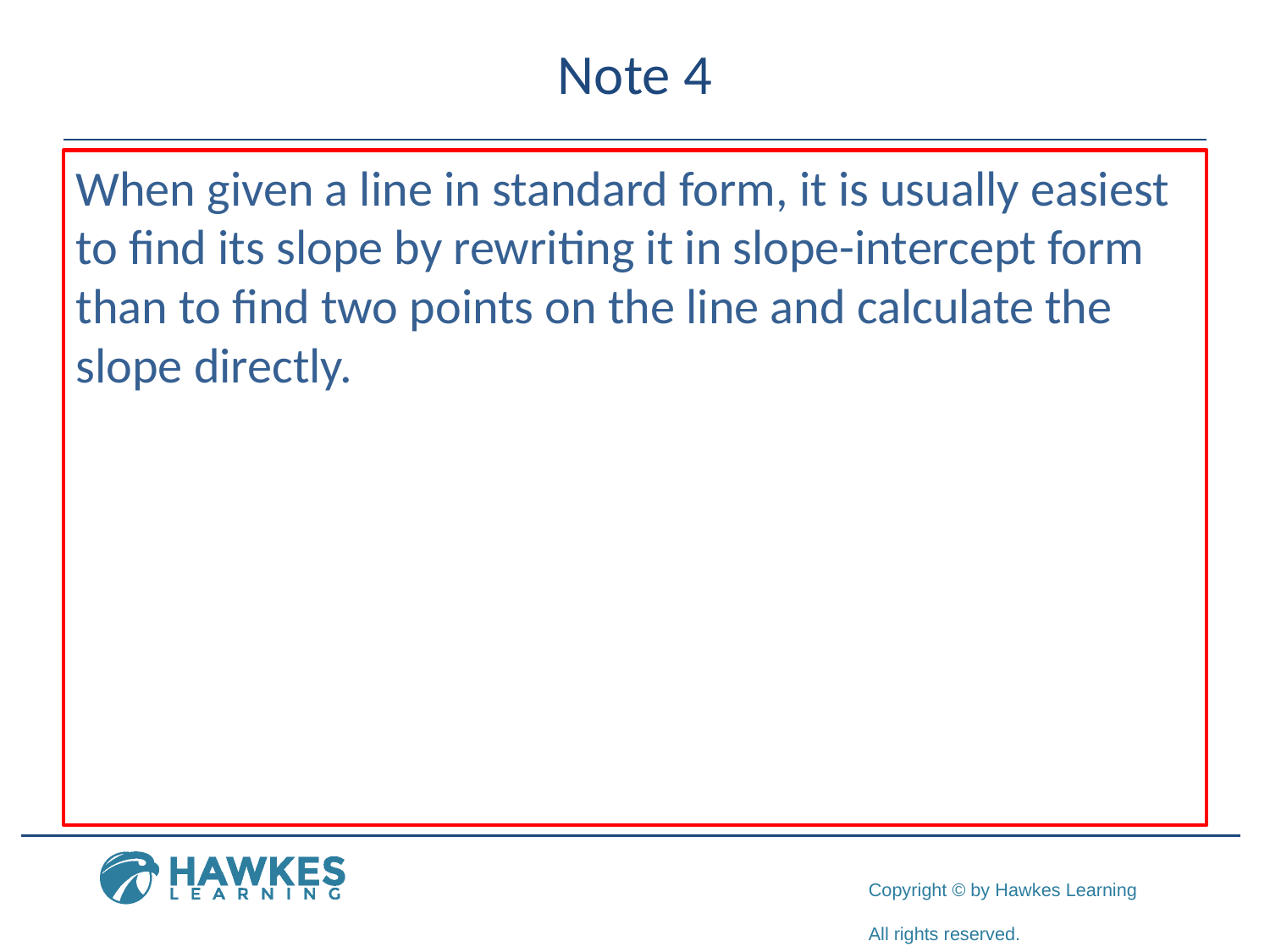

# Note 4
When given a line in standard form, it is usually easiest to find its slope by rewriting it in slope-intercept form than to find two points on the line and calculate the slope directly.